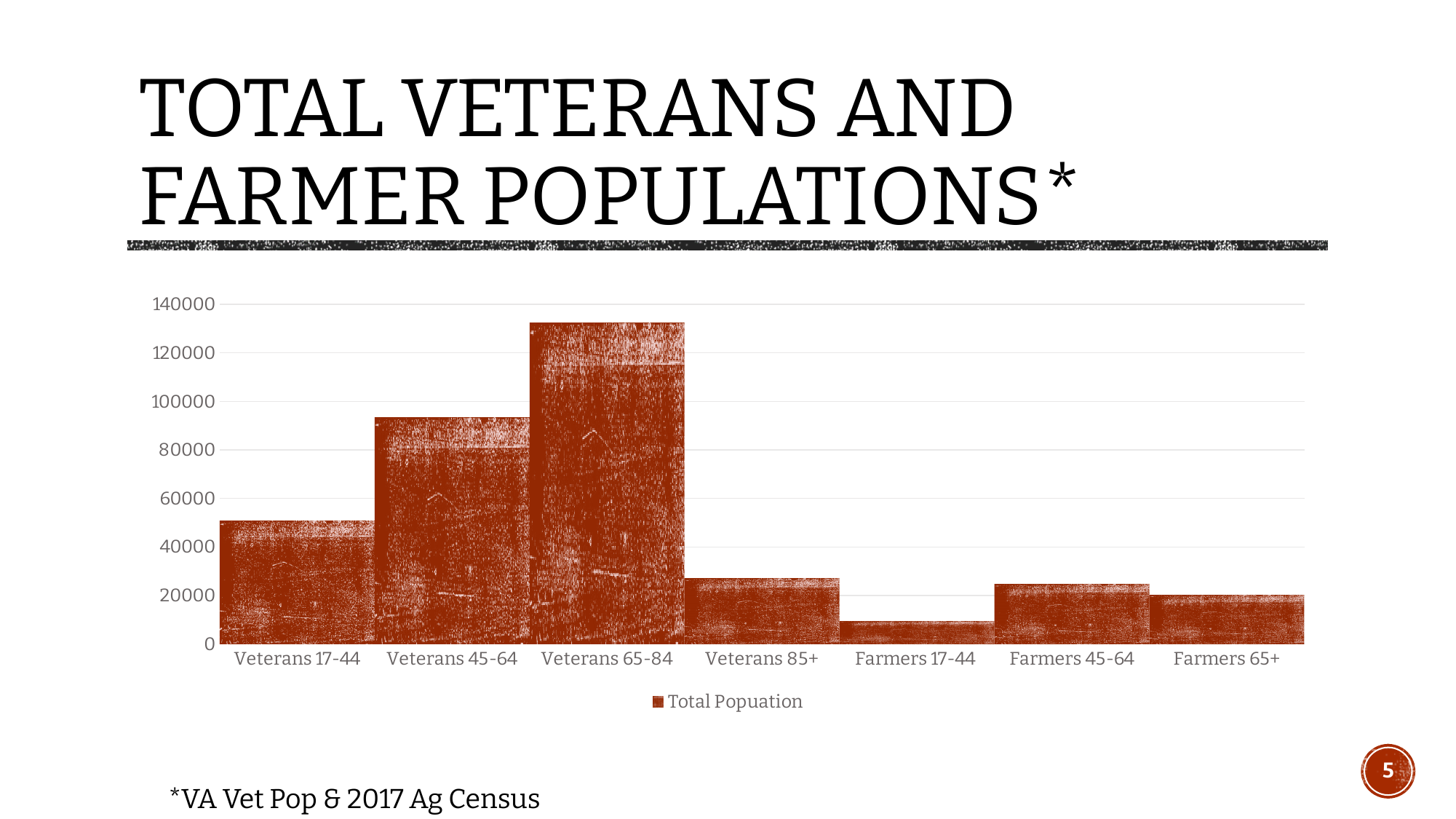

# Total Veterans and Farmer Populations*

### Chart

| Category | Total Popuation |
|---|---|
| Veterans 17-44 | 50878.0 |
| Veterans 45-64 | 93342.0 |
| Veterans 65-84 | 132476.0 |
| Veterans 85+ | 26993.0 |
| Farmers 17-44  | 9398.0 |
| Farmers 45-64 | 24544.0 |
| Farmers 65+ | 20208.0 |
5
*VA Vet Pop & 2017 Ag Census